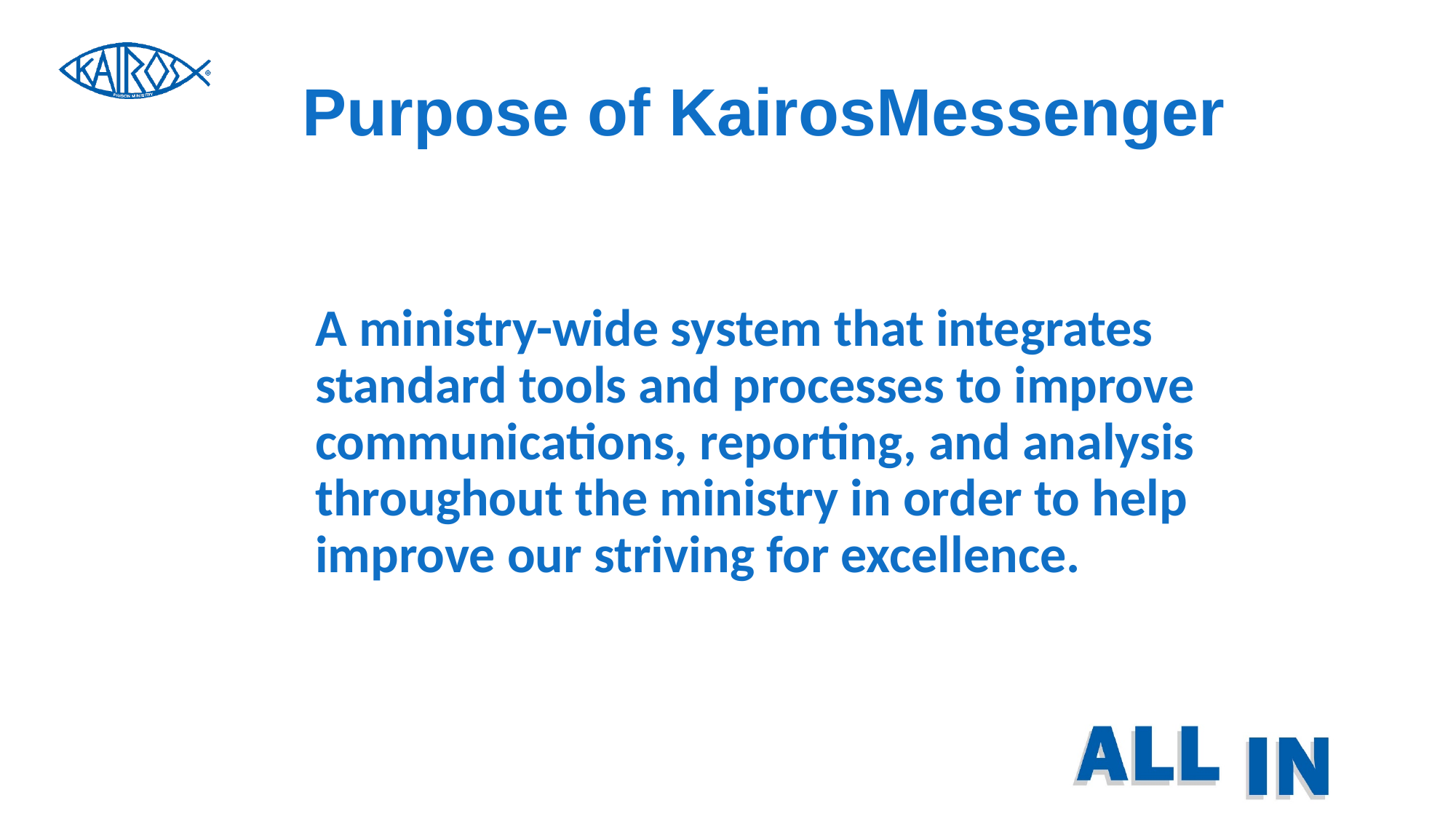

# Purpose of KairosMessenger
A ministry-wide system that integrates standard tools and processes to improve communications, reporting, and analysis throughout the ministry in order to help improve our striving for excellence.